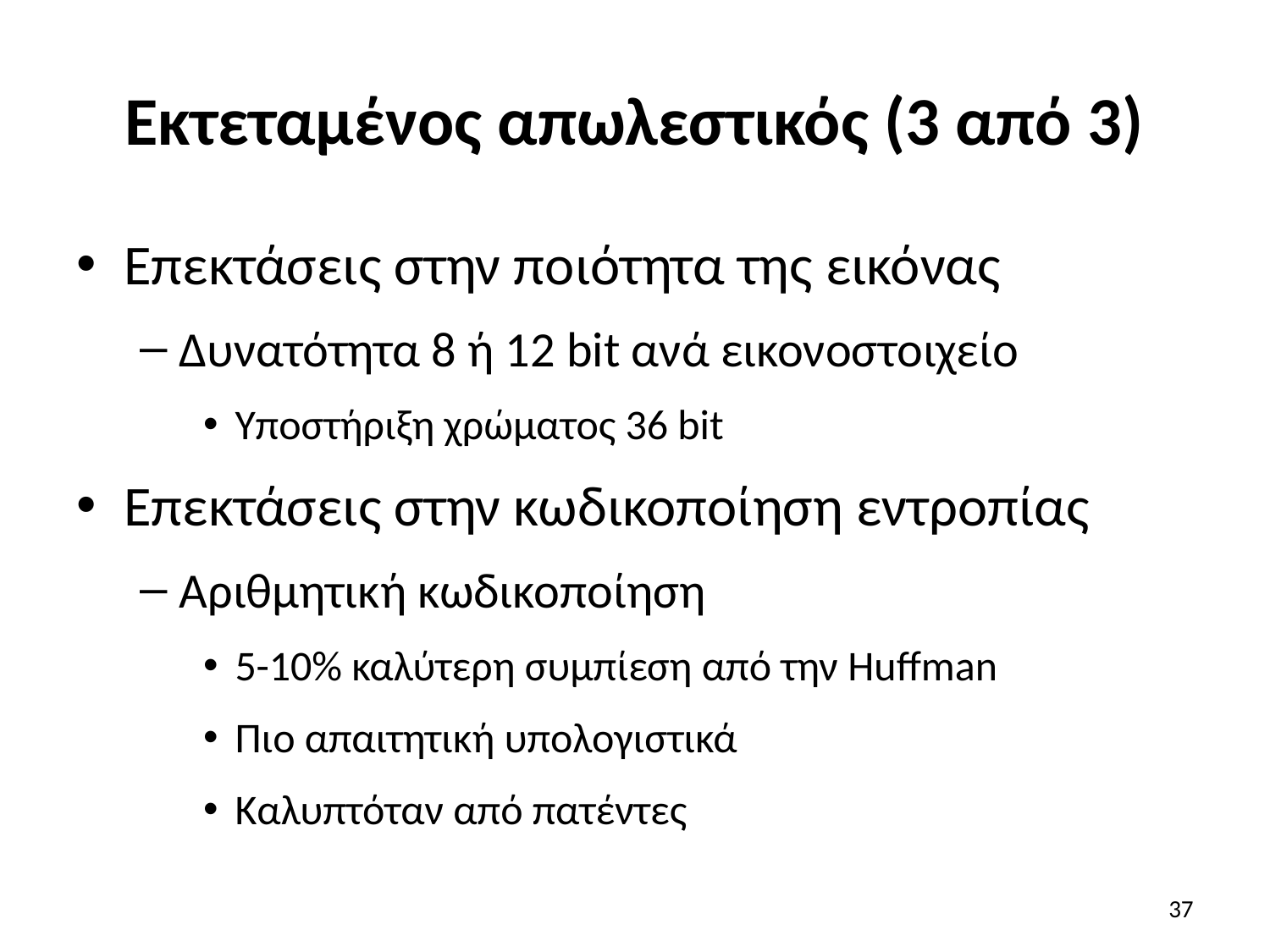

# Εκτεταμένος απωλεστικός (3 από 3)
Επεκτάσεις στην ποιότητα της εικόνας
Δυνατότητα 8 ή 12 bit ανά εικονοστοιχείο
Υποστήριξη χρώματος 36 bit
Επεκτάσεις στην κωδικοποίηση εντροπίας
Αριθμητική κωδικοποίηση
5-10% καλύτερη συμπίεση από την Huffman
Πιο απαιτητική υπολογιστικά
Καλυπτόταν από πατέντες
37